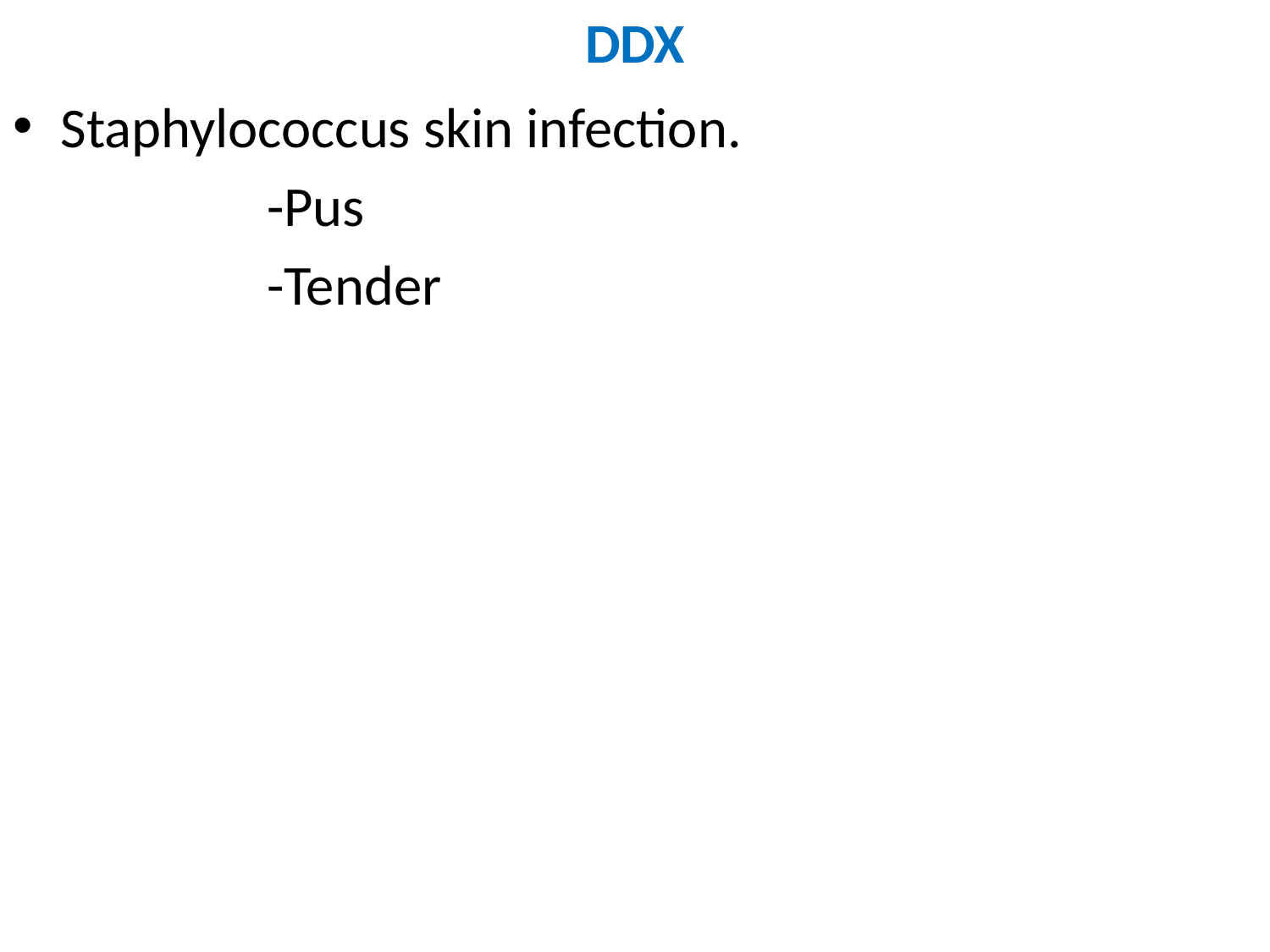

# DDX
Staphylococcus skin infection.
                    -Pus
                    -Tender